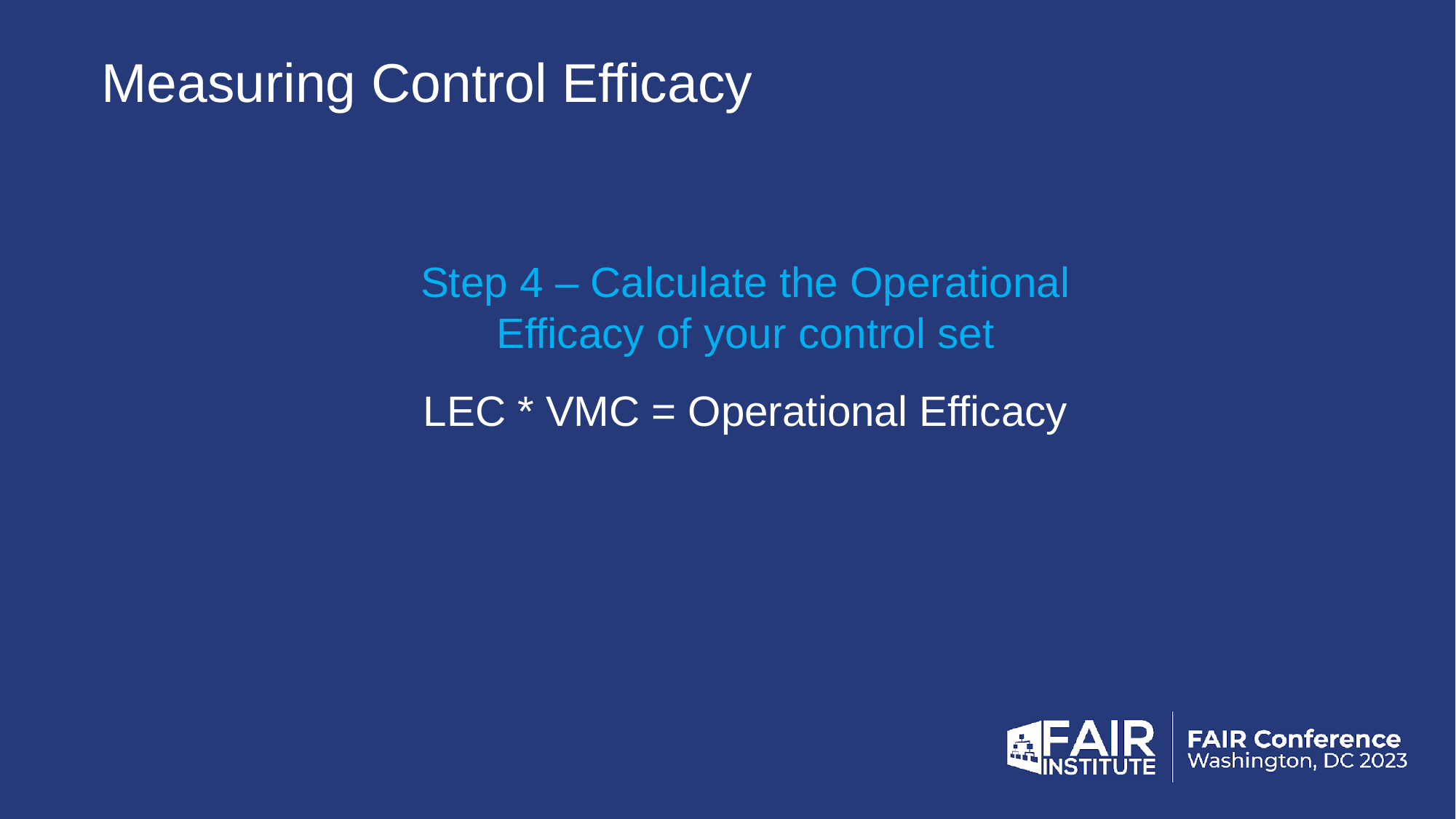

# Measuring Control Efficacy
Step 4 – Calculate the Operational Efficacy of your control set
LEC * VMC = Operational Efficacy